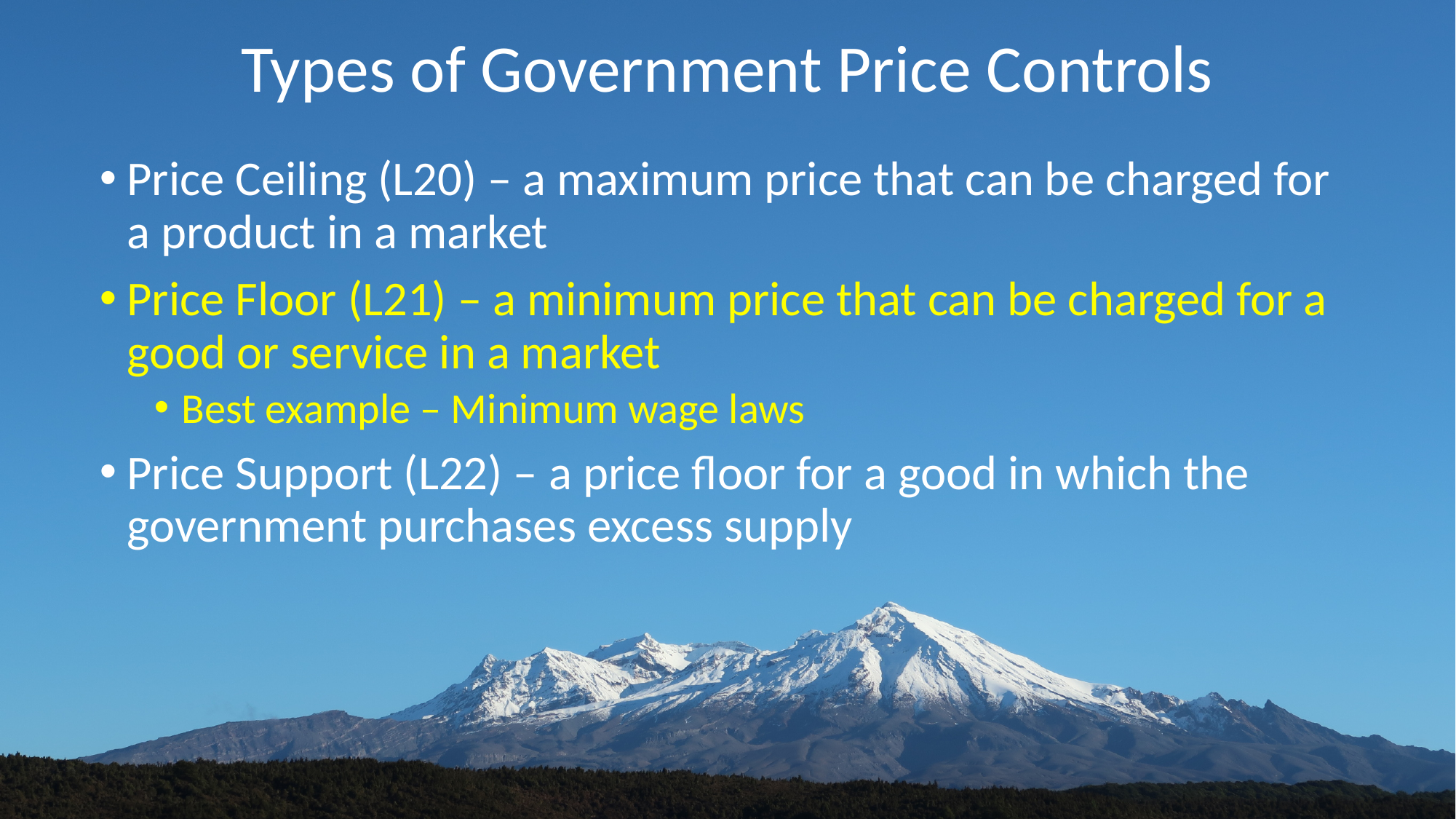

# Types of Government Price Controls
Price Ceiling (L20) – a maximum price that can be charged for a product in a market
Price Floor (L21) – a minimum price that can be charged for a good or service in a market
Best example – Minimum wage laws
Price Support (L22) – a price floor for a good in which the government purchases excess supply